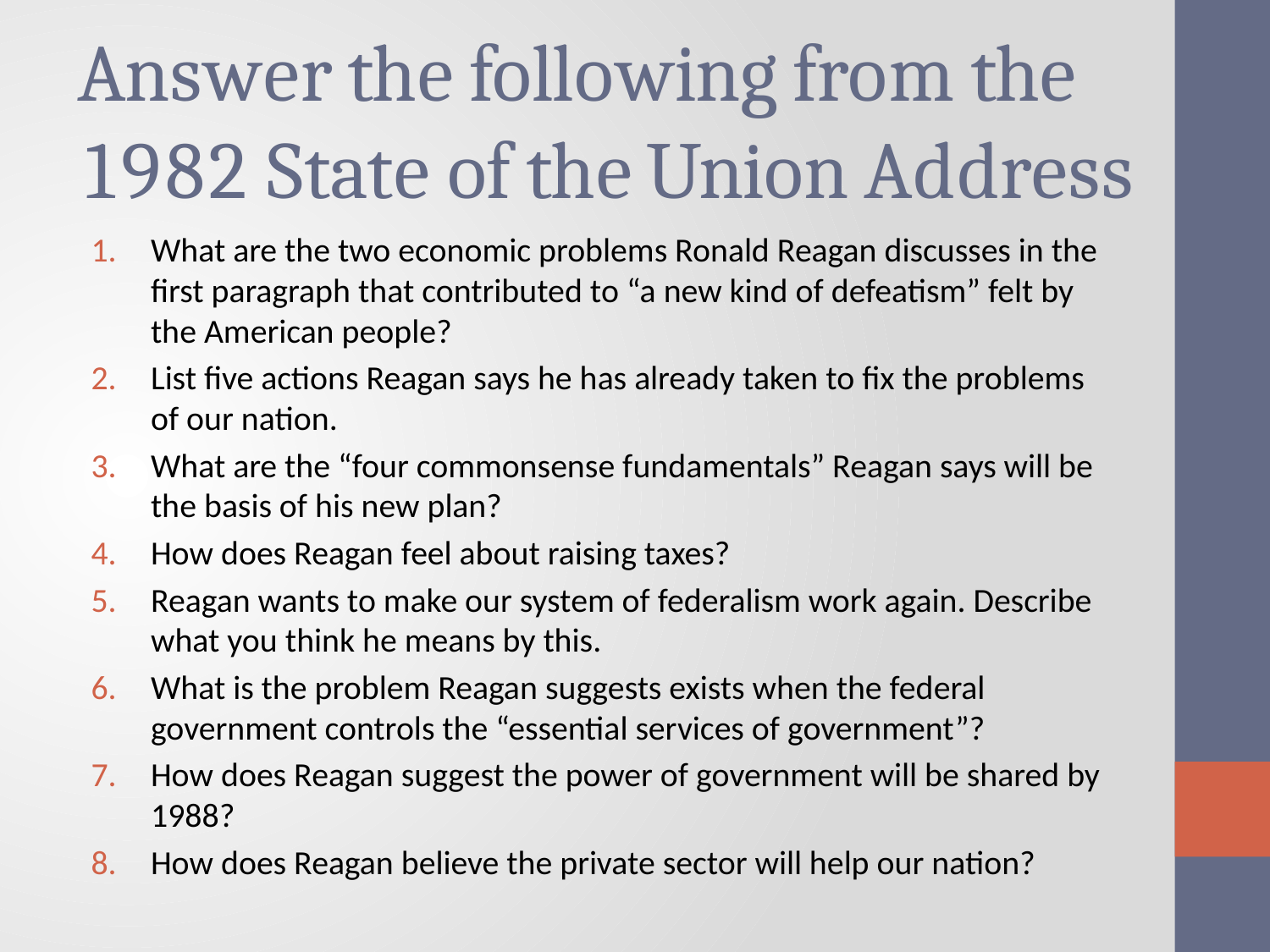

# Answer the following from the 1982 State of the Union Address
What are the two economic problems Ronald Reagan discusses in the first paragraph that contributed to “a new kind of defeatism” felt by the American people?
List five actions Reagan says he has already taken to fix the problems of our nation.
What are the “four commonsense fundamentals” Reagan says will be the basis of his new plan?
How does Reagan feel about raising taxes?
Reagan wants to make our system of federalism work again. Describe what you think he means by this.
What is the problem Reagan suggests exists when the federal government controls the “essential services of government”?
How does Reagan suggest the power of government will be shared by 1988?
How does Reagan believe the private sector will help our nation?